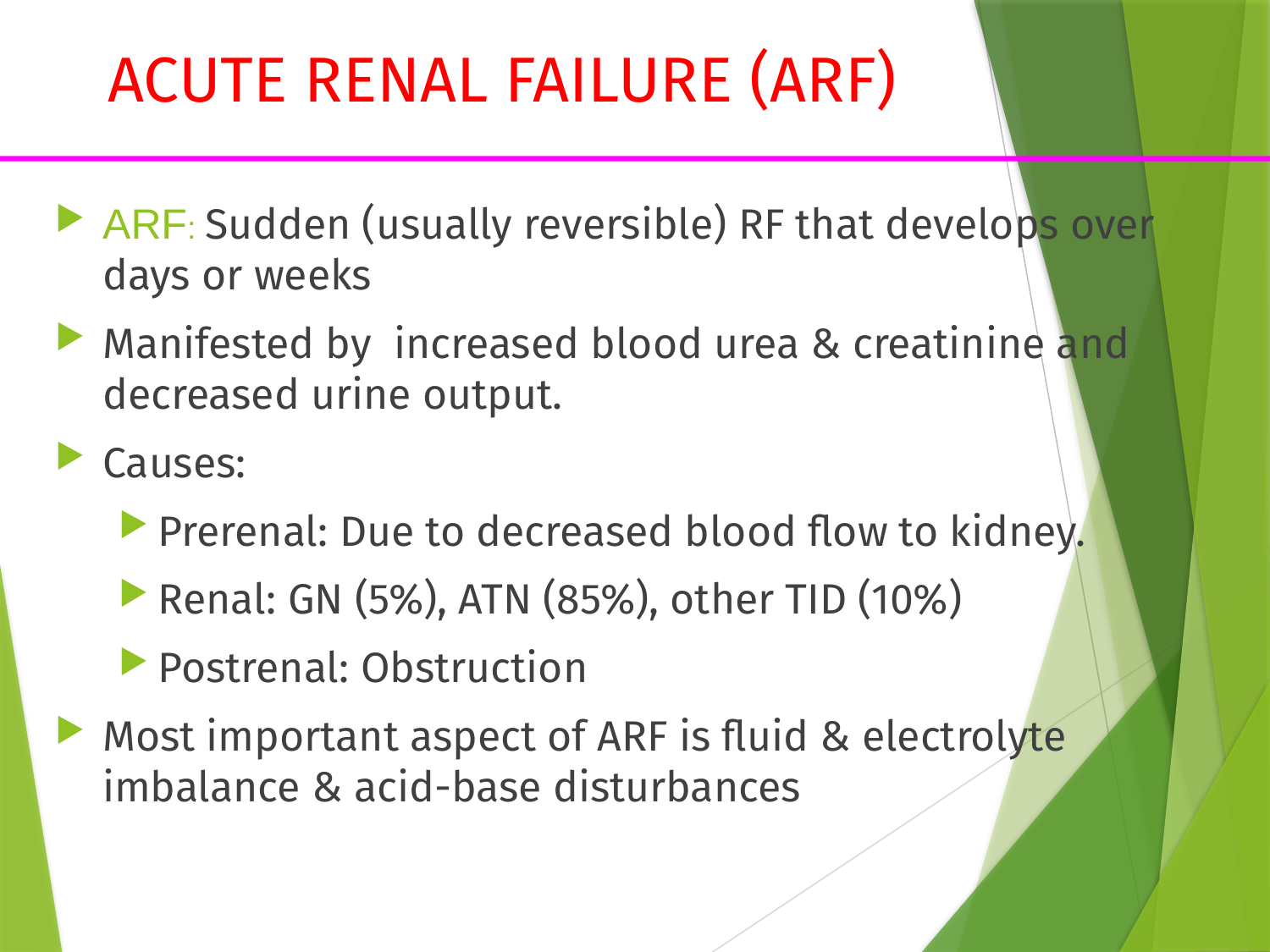

# ACUTE RENAL FAILURE (ARF)

ARF: Sudden (usually reversible) RF that develops over days or weeks
Manifested by  increased blood urea & creatinine and decreased urine output.
Causes:
Prerenal: Due to decreased blood flow to kidney.
Renal: GN (5%), ATN (85%), other TID (10%)
Postrenal: Obstruction
Most important aspect of ARF is fluid & electrolyte imbalance & acid-base disturbances